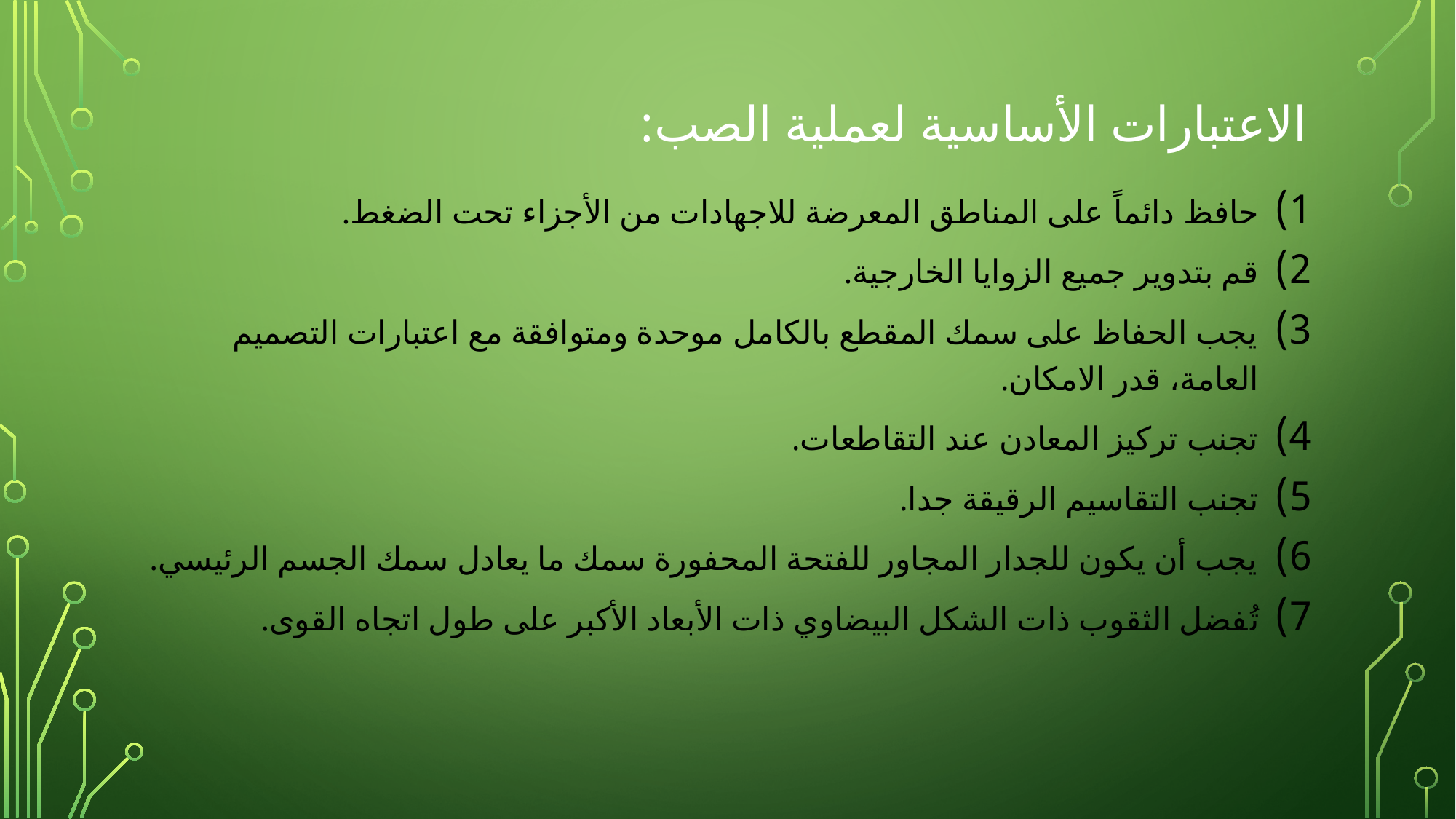

# الاعتبارات الأساسية لعملية الصب:
حافظ دائماً على المناطق المعرضة للاجهادات من الأجزاء تحت الضغط.
قم بتدوير جميع الزوايا الخارجية.
يجب الحفاظ على سمك المقطع بالكامل موحدة ومتوافقة مع اعتبارات التصميم العامة، قدر الامكان.
تجنب تركيز المعادن عند التقاطعات.
تجنب التقاسيم الرقيقة جدا.
يجب أن يكون للجدار المجاور للفتحة المحفورة سمك ما يعادل سمك الجسم الرئيسي.
تُفضل الثقوب ذات الشكل البيضاوي ذات الأبعاد الأكبر على طول اتجاه القوى.